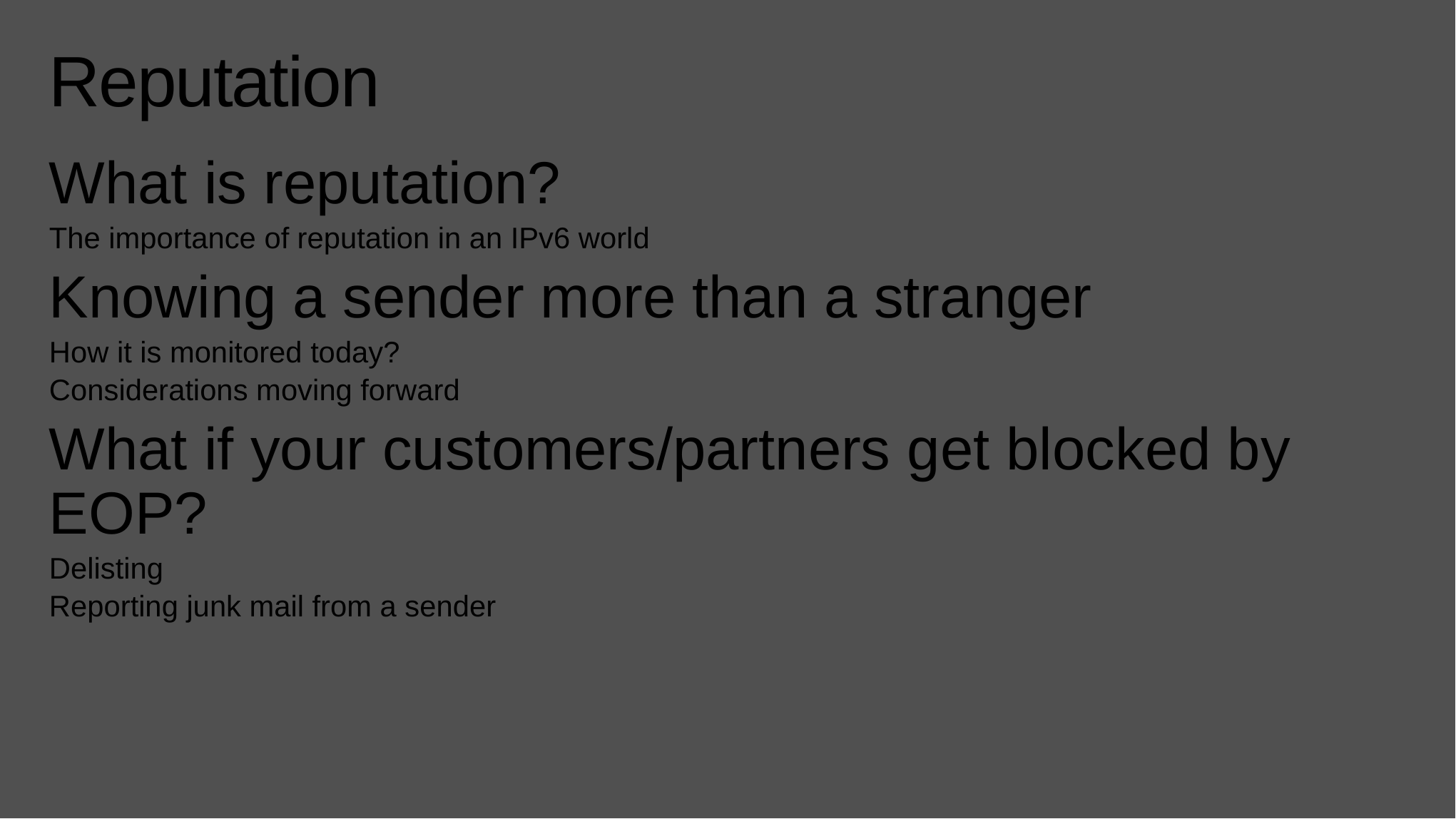

# Reputation
What is reputation?
The importance of reputation in an IPv6 world
Knowing a sender more than a stranger
How it is monitored today?
Considerations moving forward
What if your customers/partners get blocked by EOP?
Delisting
Reporting junk mail from a sender